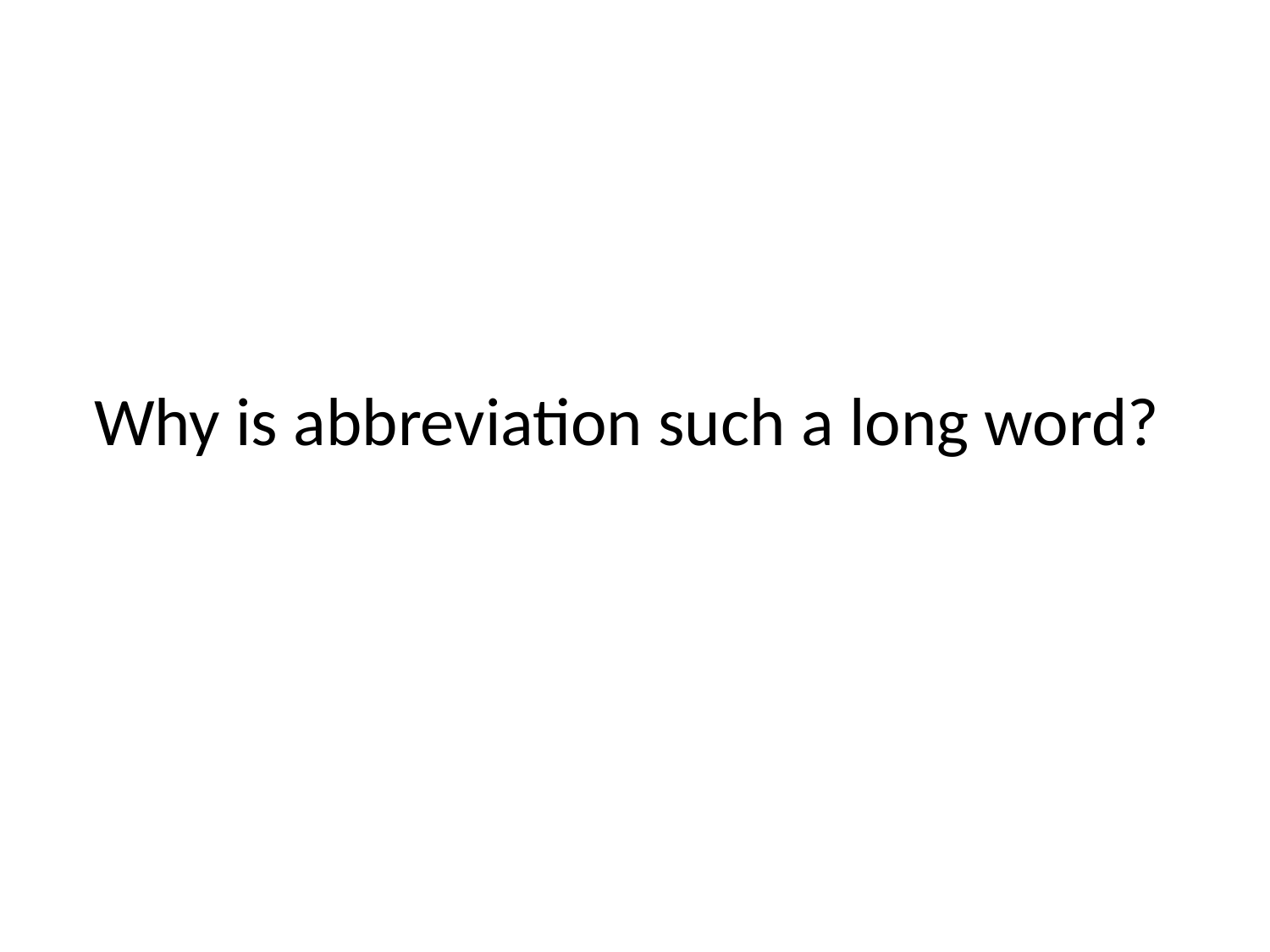

# Why is abbreviation such a long word?